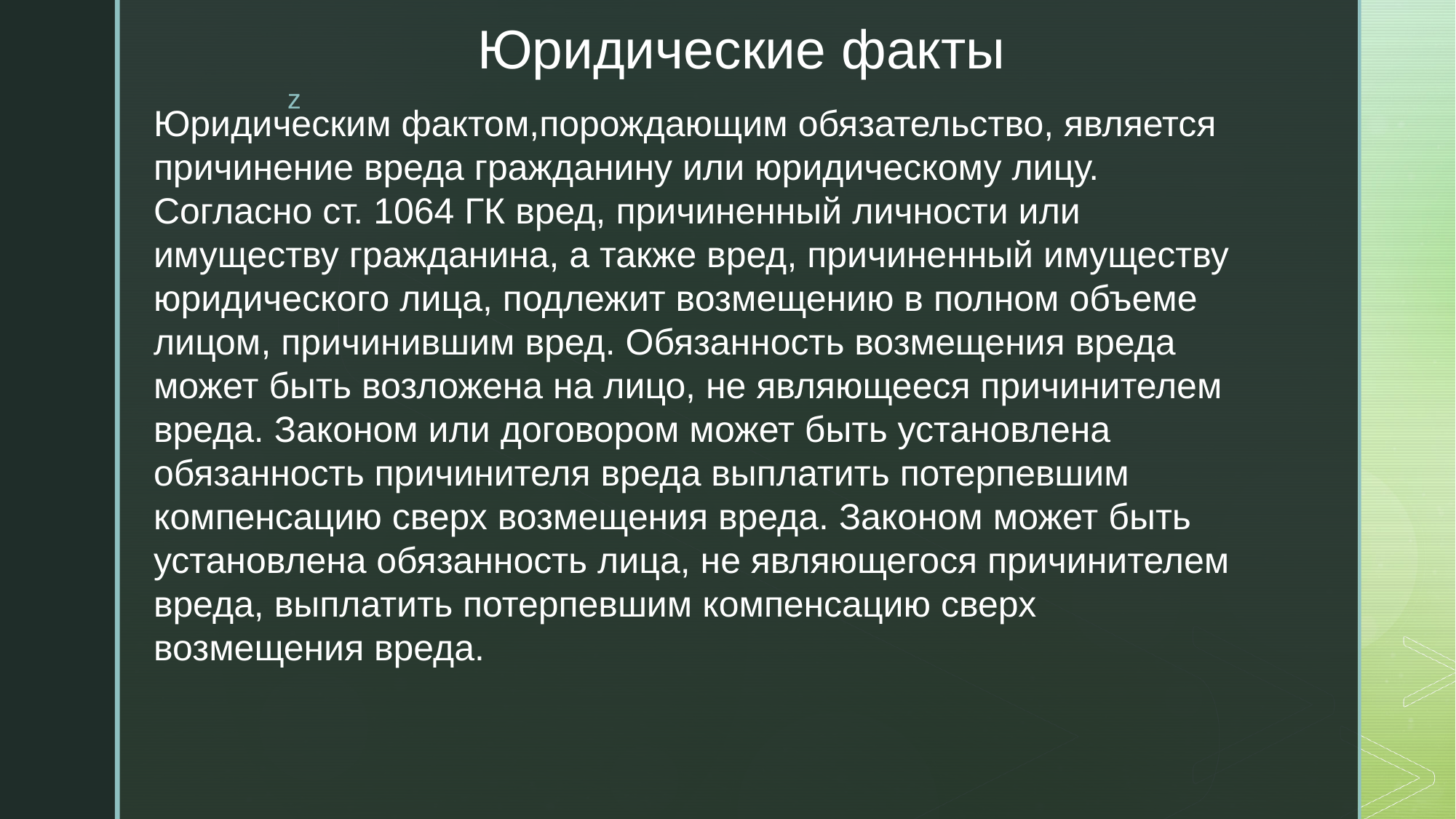

# Юридические факты
Юридическим фактом,порождающим обязательство, является причинение вреда гражданину или юридическому лицу.
Согласно ст. 1064 ГК вред, причиненный личности или имуществу гражданина, а также вред, причиненный имуществу юридического лица, подлежит возмещению в полном объеме лицом, причинившим вред. Обязанность возмещения вреда может быть возложена на лицо, не являющееся причинителем вреда. Законом или договором может быть установлена обязанность причинителя вреда выплатить потерпевшим компенсацию сверх возмещения вреда. Законом может быть установлена обязанность лица, не являющегося причинителем вреда, выплатить потерпевшим компенсацию сверх возмещения вреда.